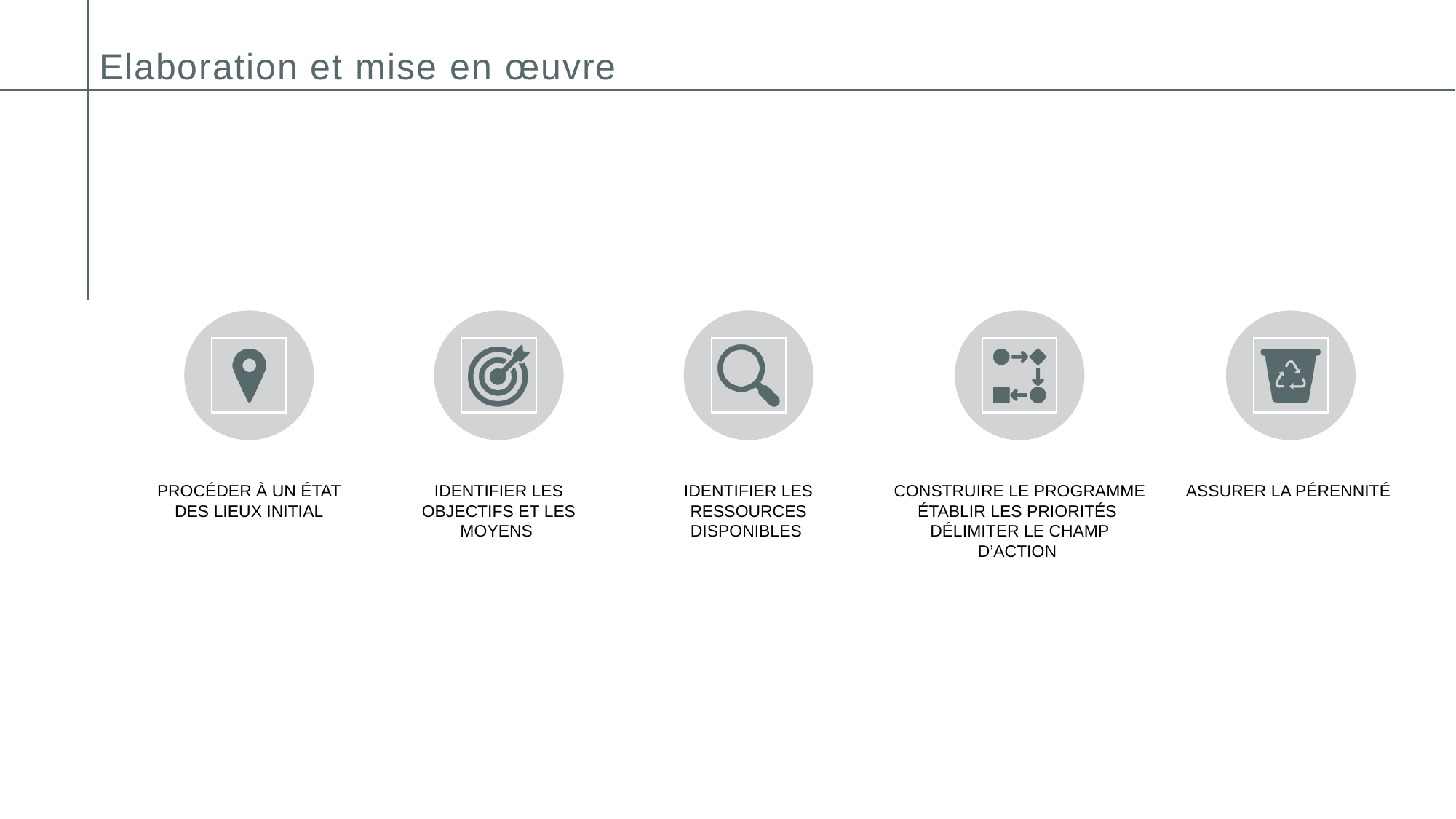

# Elaboration et mise en œuvre
Procéder à un état des lieux initial
Identifier les objectifs et les moyens
Identifier les ressources disponibles
Construire le programme établir les priorités  délimiter le champ d’action
Assurer la pérennité